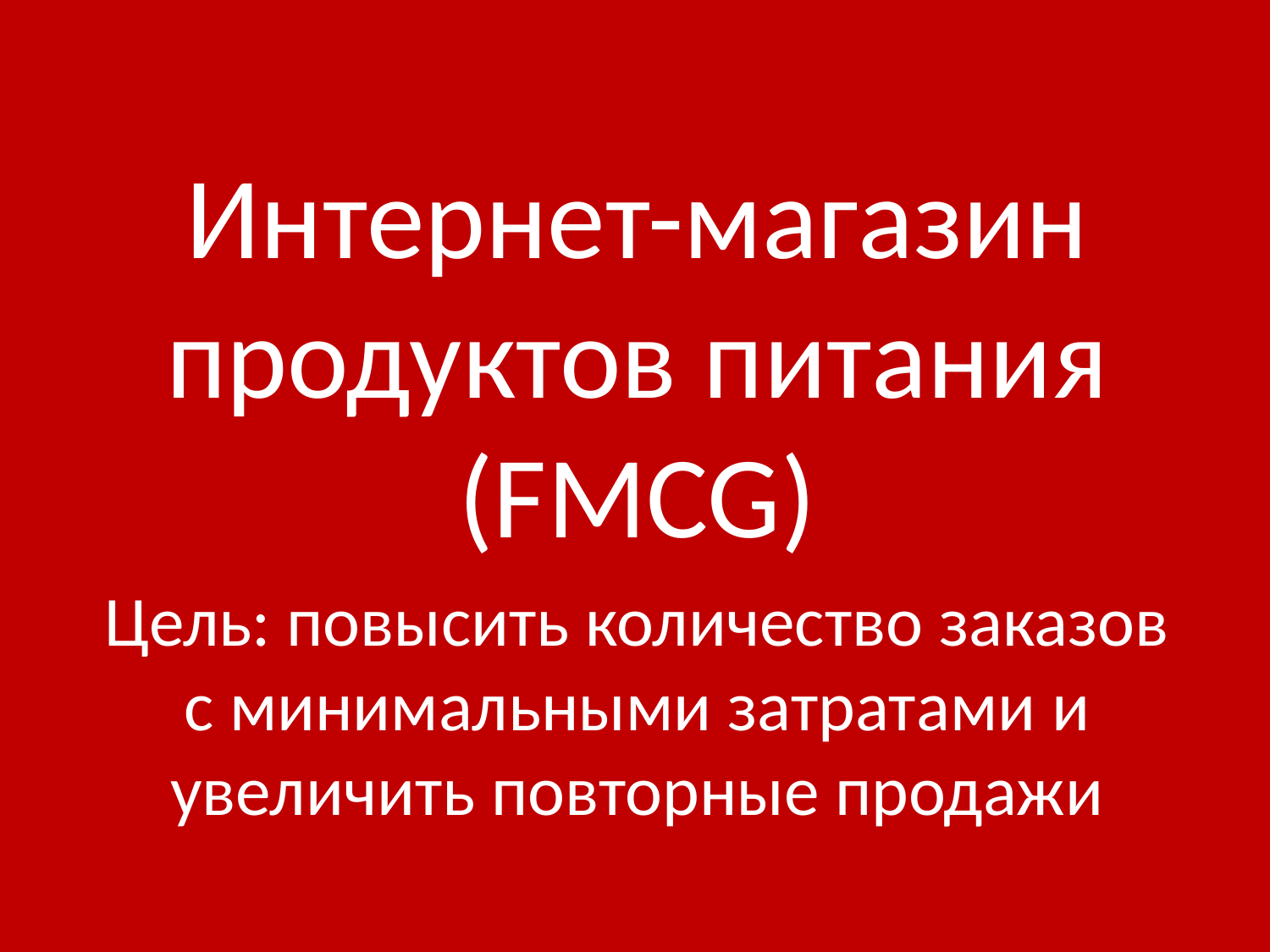

Интернет-магазин продуктов питания (FMCG)
Цель: повысить количество заказов
с минимальными затратами и увеличить повторные продажи